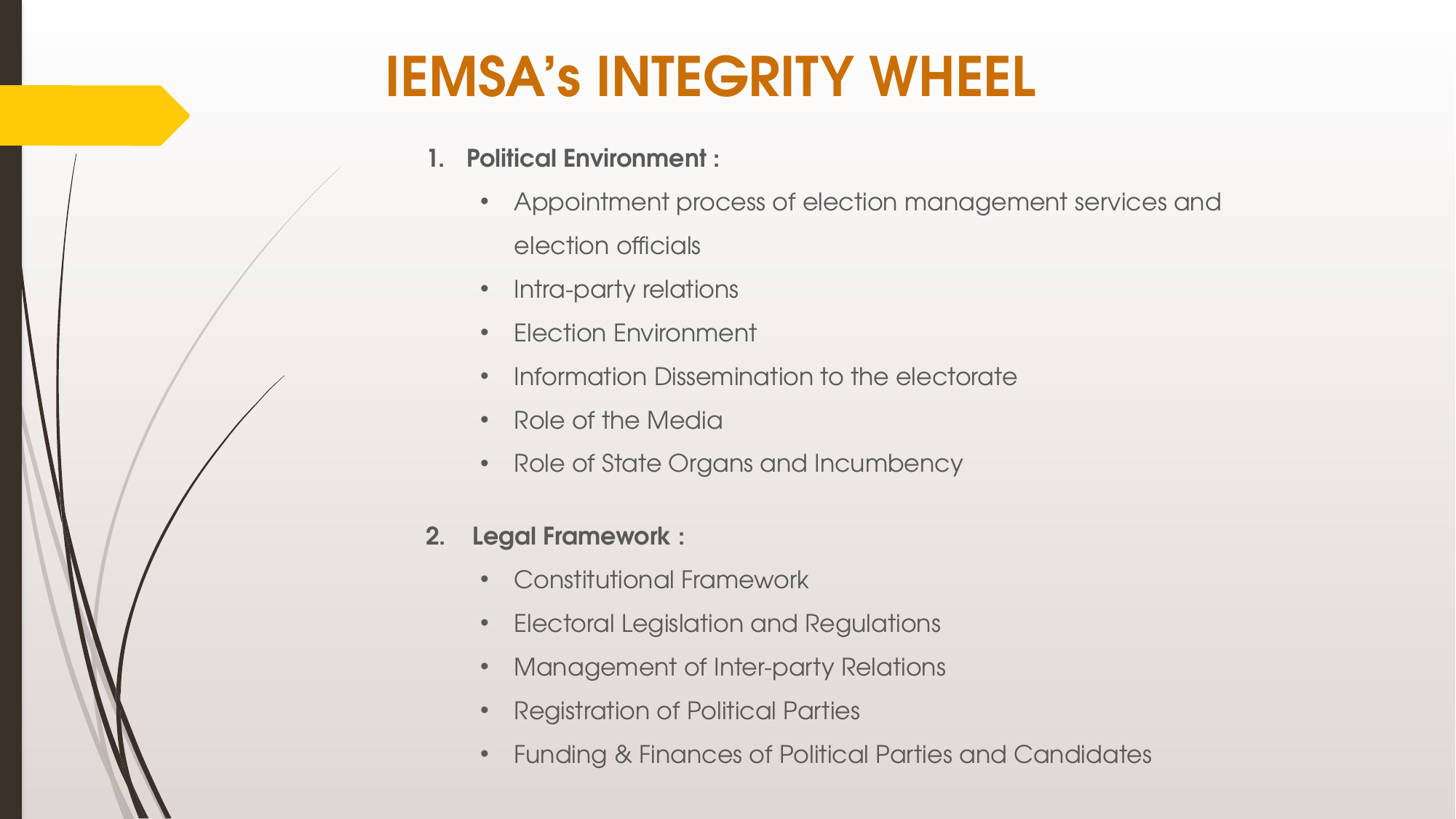

# IEMSA’s INTEGRITY WHEEL
Political Environment :
Appointment process of election management services and election officials
Intra-party relations
Election Environment
Information Dissemination to the electorate
Role of the Media
Role of State Organs and Incumbency
2.    Legal Framework :
Constitutional Framework
Electoral Legislation and Regulations
Management of Inter-party Relations
Registration of Political Parties
Funding & Finances of Political Parties and Candidates